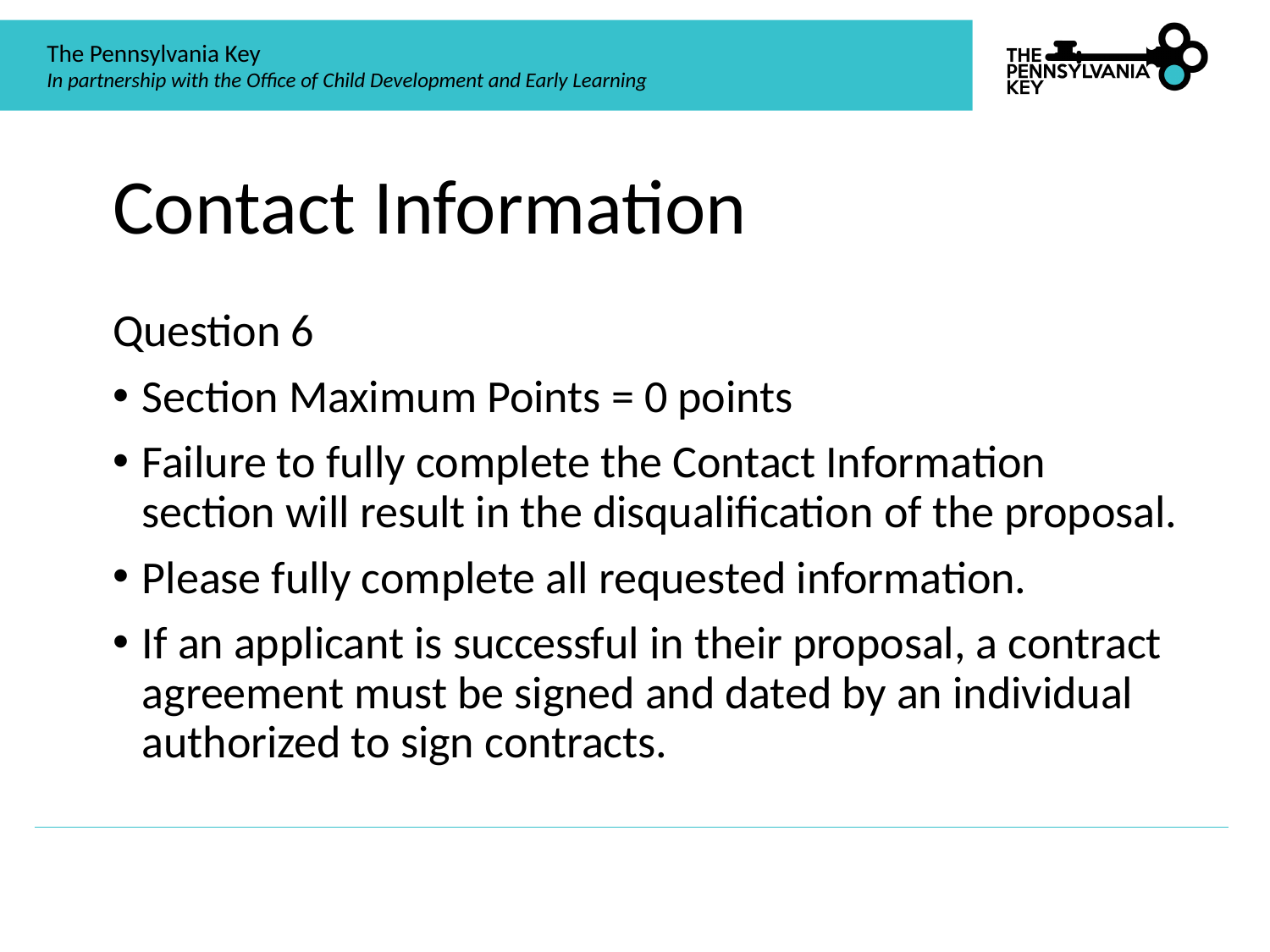

# Contact Information
Question 6
Section Maximum Points = 0 points
Failure to fully complete the Contact Information section will result in the disqualification of the proposal.
Please fully complete all requested information.
If an applicant is successful in their proposal, a contract agreement must be signed and dated by an individual authorized to sign contracts.